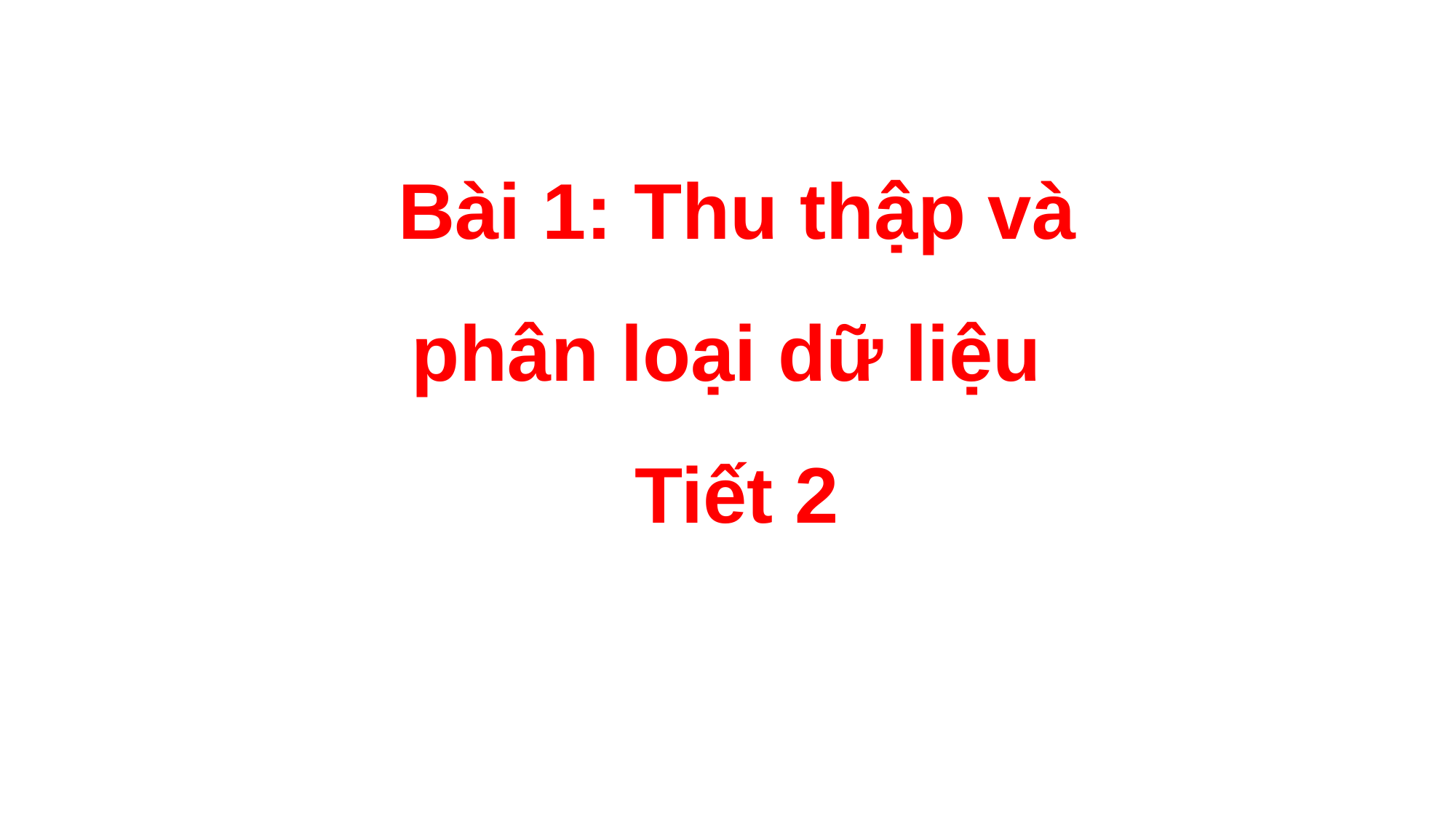

Bài 1: Thu thập và
phân loại dữ liệu
Tiết 2